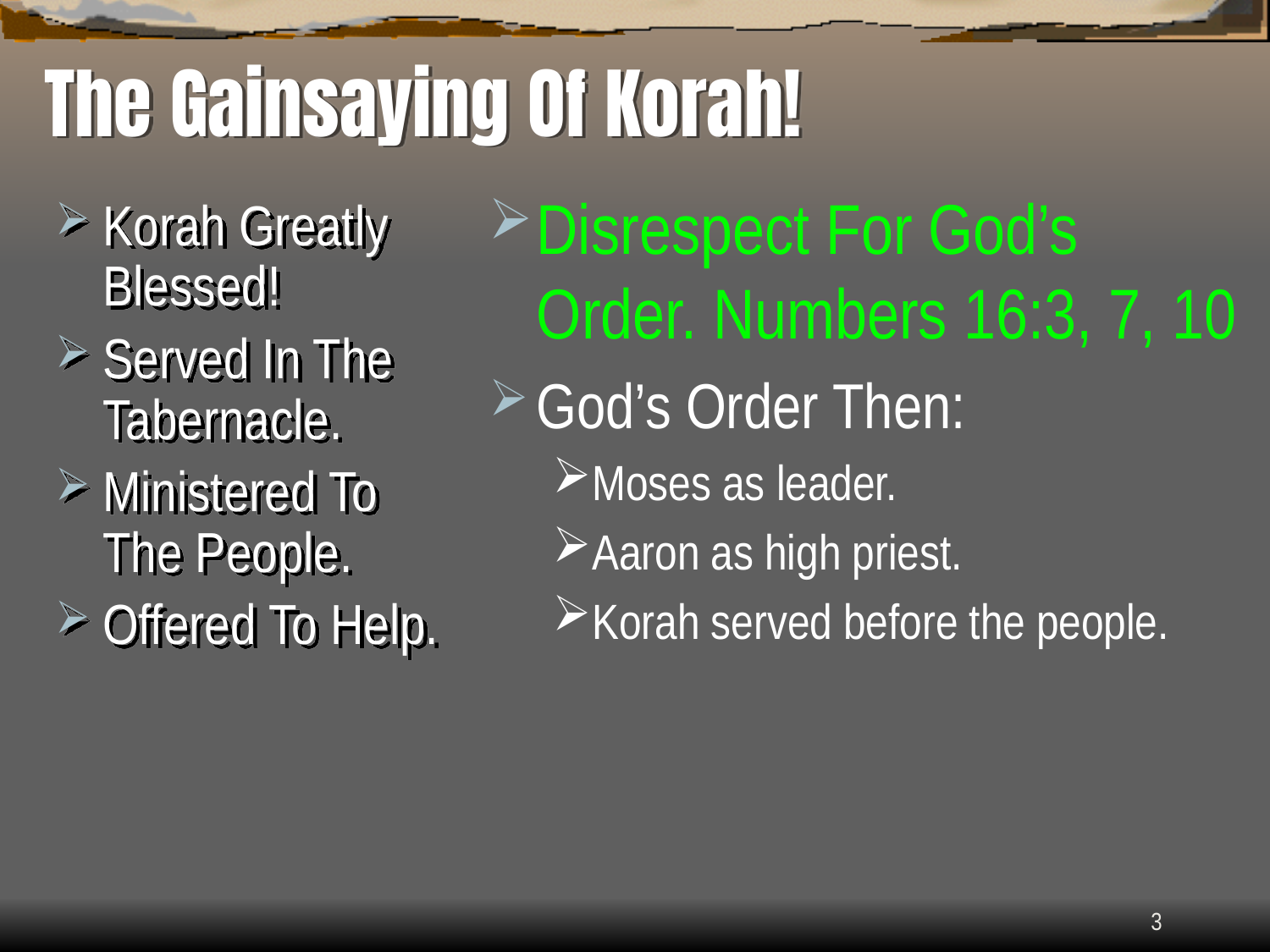

# The Gainsaying Of Korah!
Disrespect For God’s Order. Numbers 16:3, 7, 10
God’s Order Then:
Moses as leader.
Aaron as high priest.
Korah served before the people.
Korah Greatly Blessed!
Served In The Tabernacle.
Ministered To The People.
Offered To Help.
3